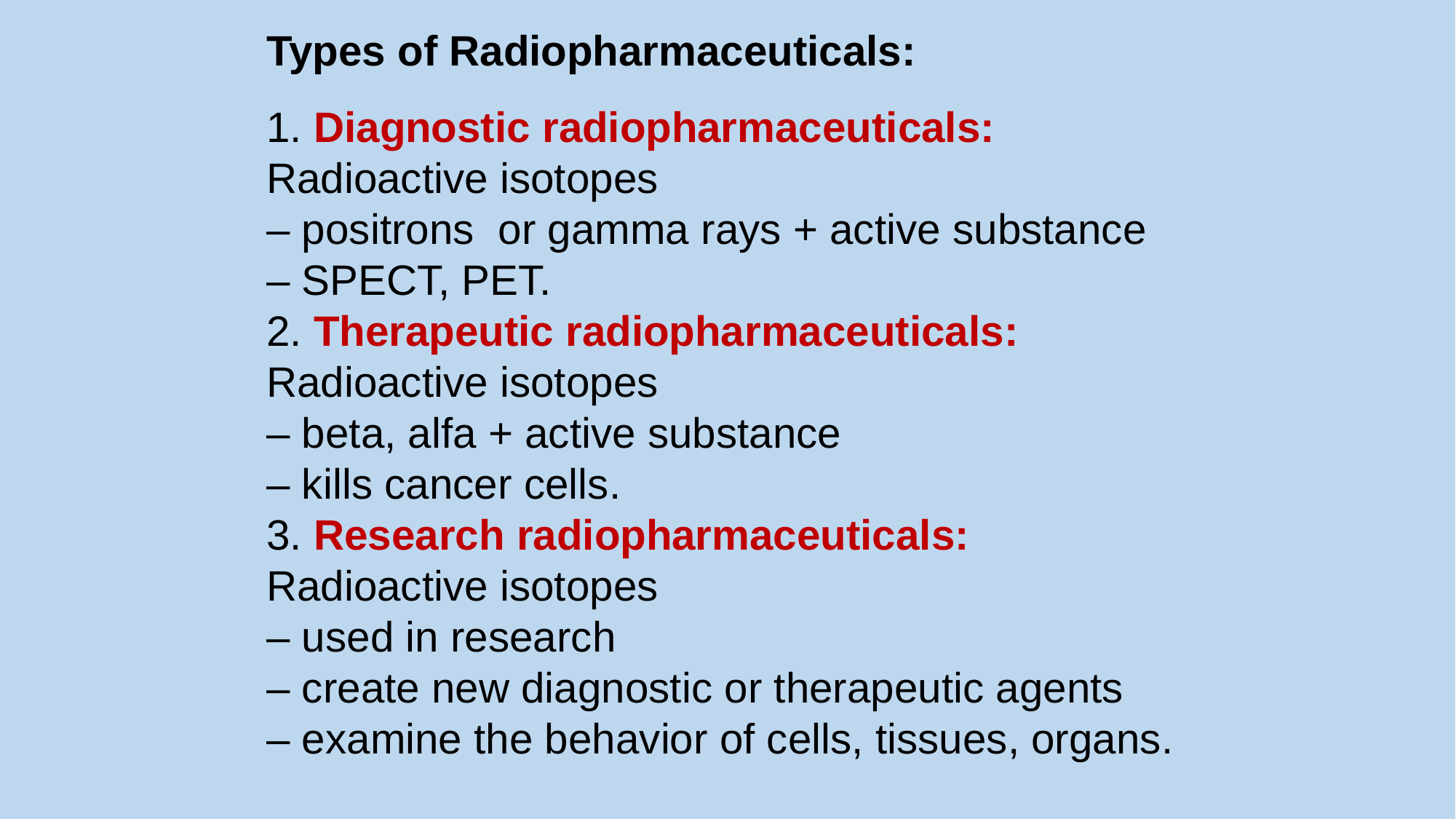

Types of Radiopharmaceuticals:

1. Diagnostic radiopharmaceuticals:
Radioactive isotopes
– positrons  or gamma rays + active substance
– SPECT, PET.
2. Therapeutic radiopharmaceuticals:
Radioactive isotopes
– beta, alfa + active substance
– kills cancer cells.
3. Research radiopharmaceuticals:
Radioactive isotopes
– used in research
– create new diagnostic or therapeutic agents
– examine the behavior of cells, tissues, organs.